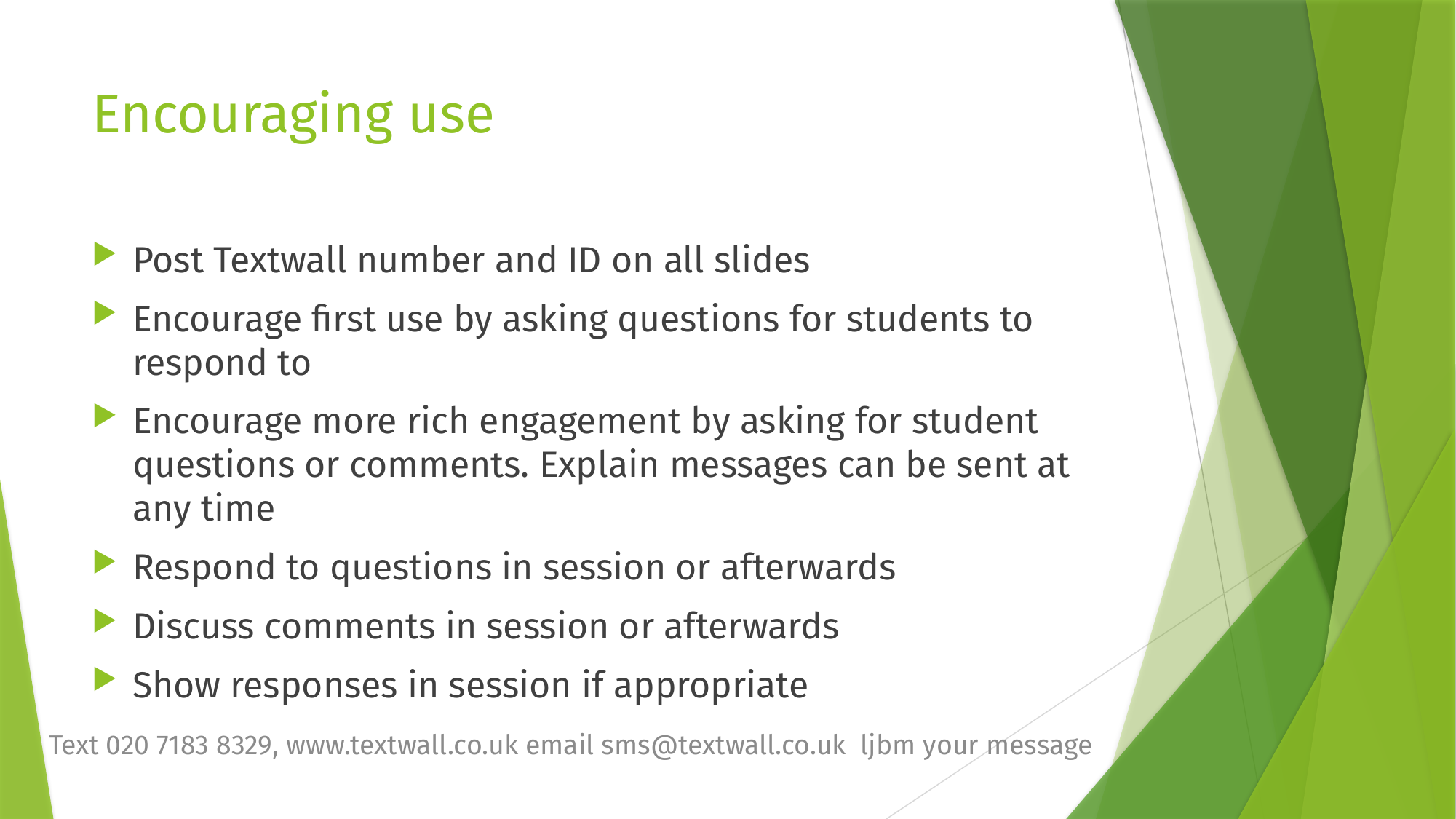

# Encouraging use
Post Textwall number and ID on all slides
Encourage first use by asking questions for students to respond to
Encourage more rich engagement by asking for student questions or comments. Explain messages can be sent at any time
Respond to questions in session or afterwards
Discuss comments in session or afterwards
Show responses in session if appropriate
Text 020 7183 8329, www.textwall.co.uk email sms@textwall.co.uk  ljbm your message